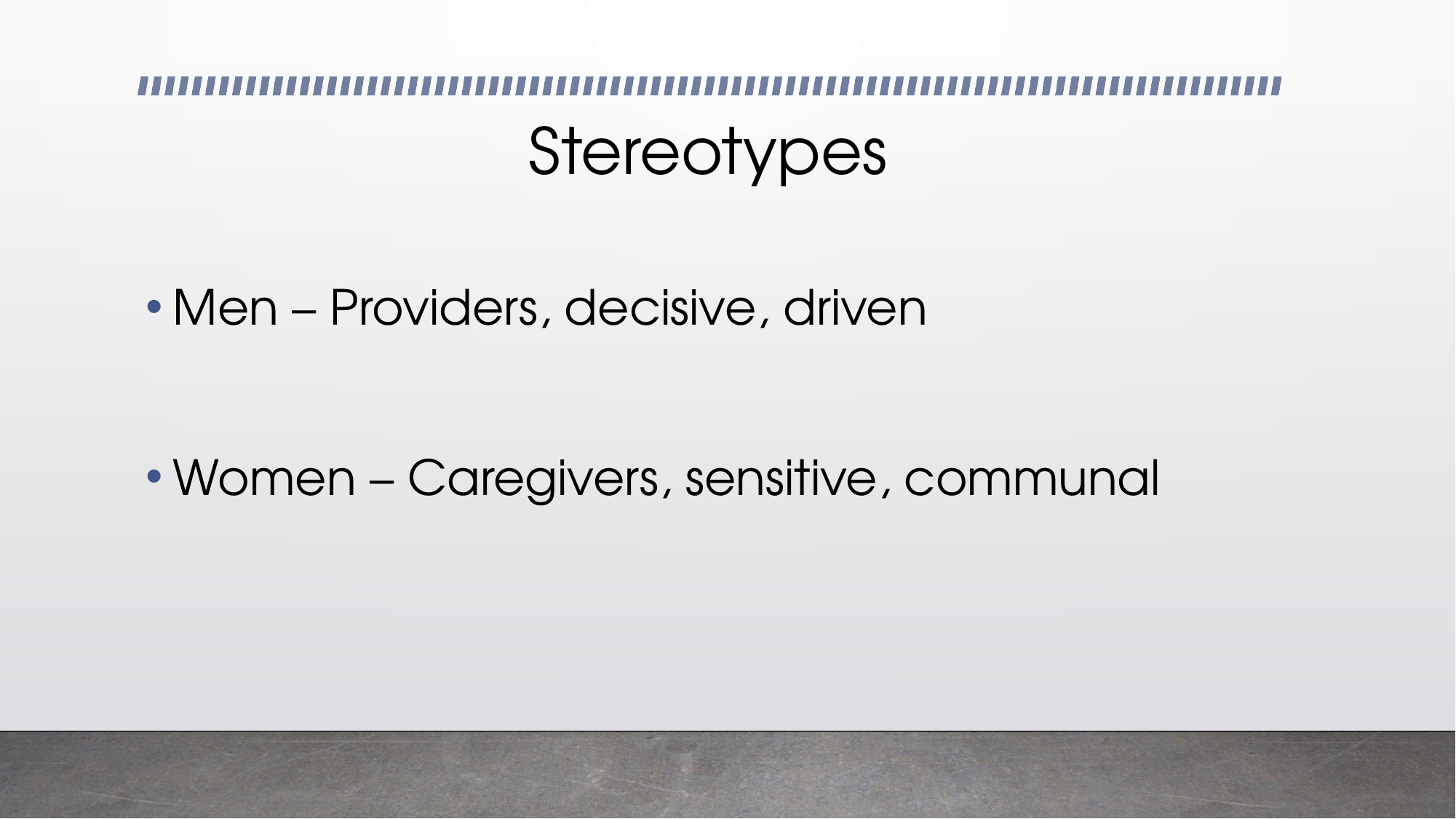

# Stereotypes
Men – Providers, decisive, driven

Women – Caregivers, sensitive, communal